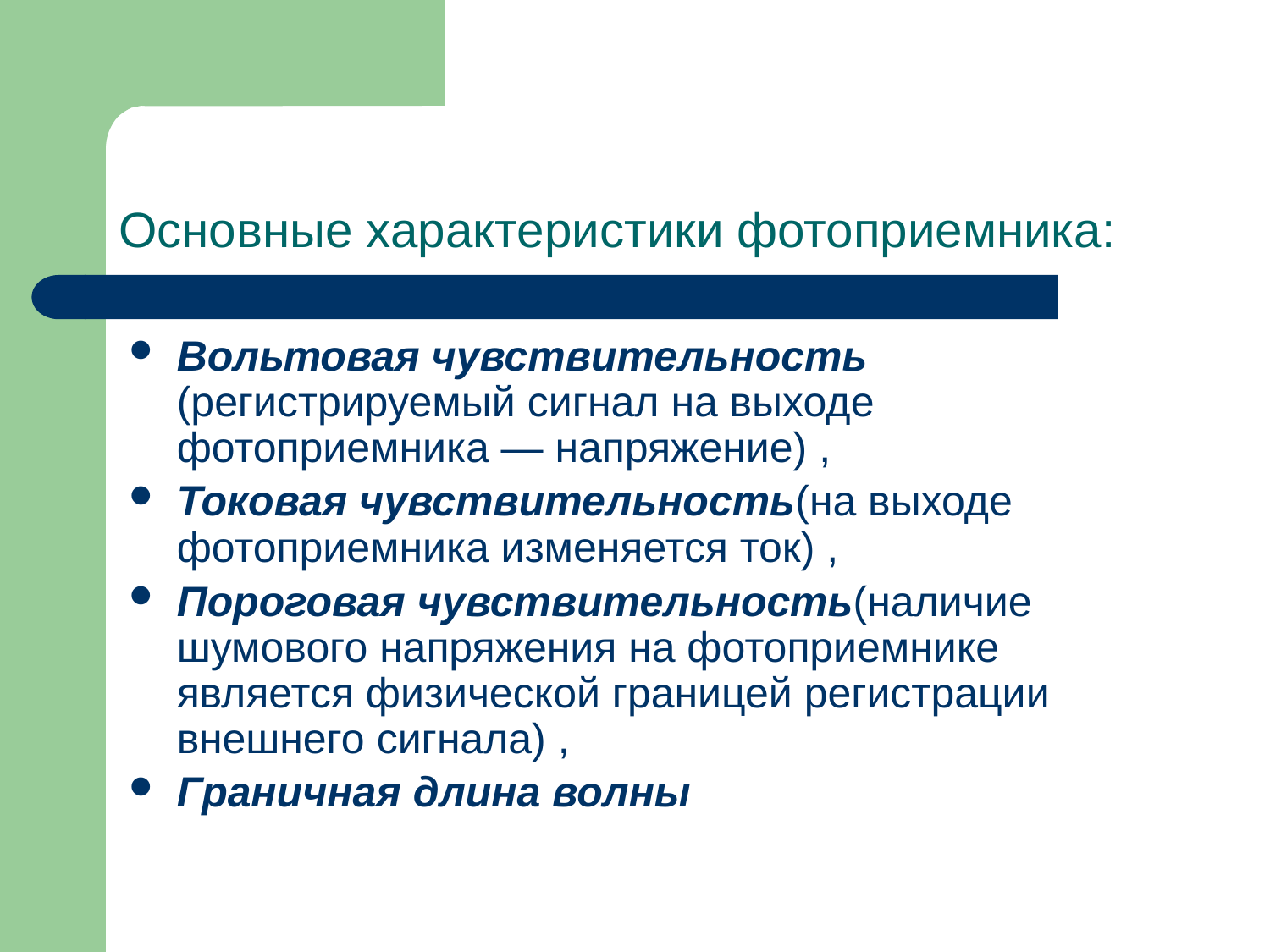

# Основные характеристики фотоприемника:
Вольтовая чувствительность (регистрируемый сигнал на выходе фотоприемника — напряжение) ,
Токовая чувствительность(на выходе фотоприемника изменяется ток) ,
Пороговая чувствительность(наличие шумового напряжения на фотоприемнике является физической границей регистрации внешнего сигнала) ,
Граничная длина волны